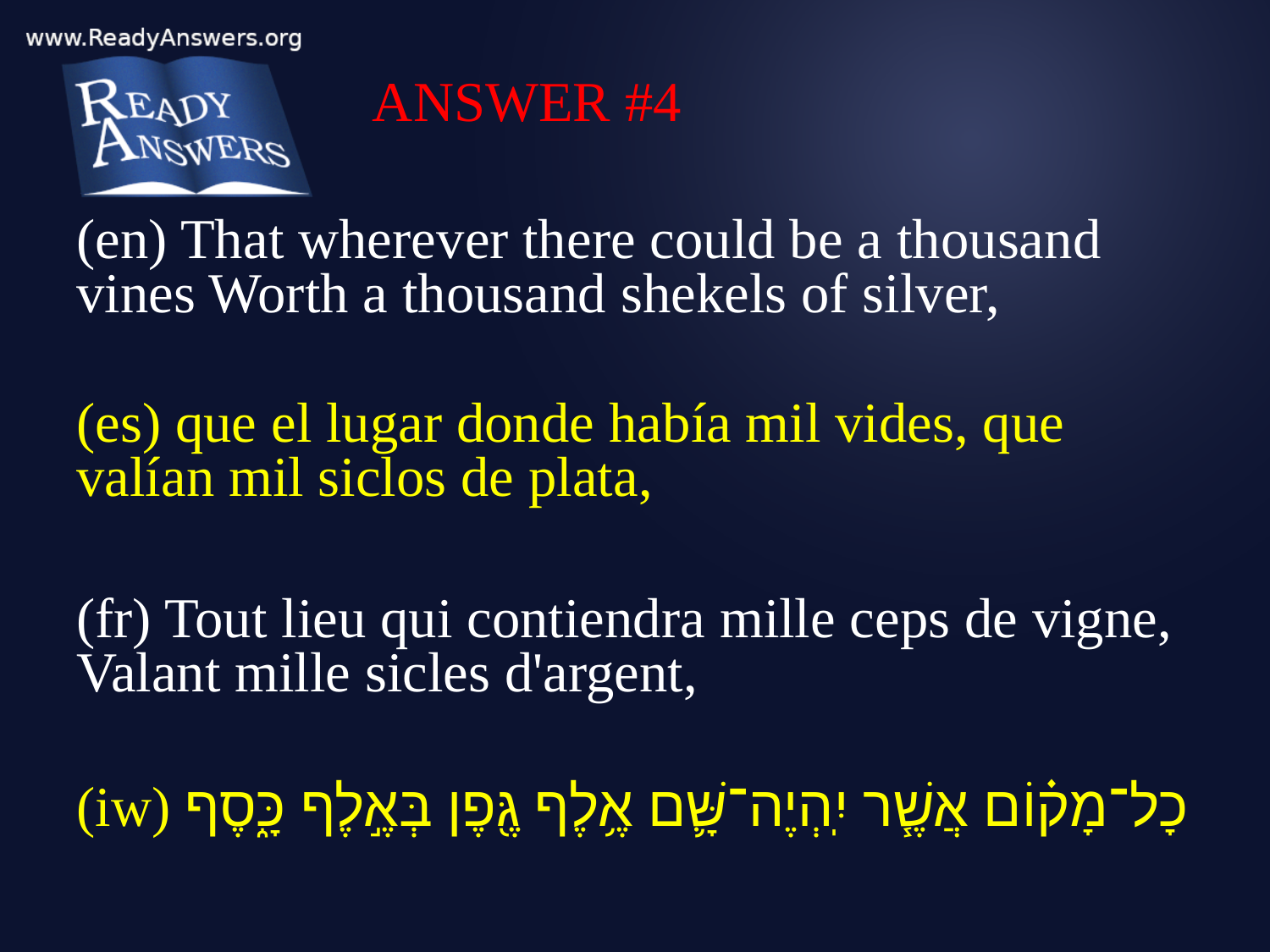

ANSWER #4
(en) That wherever there could be a thousand vines Worth a thousand shekels of silver,
(es) que el lugar donde había mil vides, que valían mil siclos de plata,
(fr) Tout lieu qui contiendra mille ceps de vigne, Valant mille sicles d'argent,
(iw) כָל־מָק֗וֹם אֲשֶׁ֧ר יִֽהְיֶה־שָּׁ֛ם אֶ֥לֶף גֶּ֖פֶן בְּאֶ֣לֶף כָּ֑סֶף